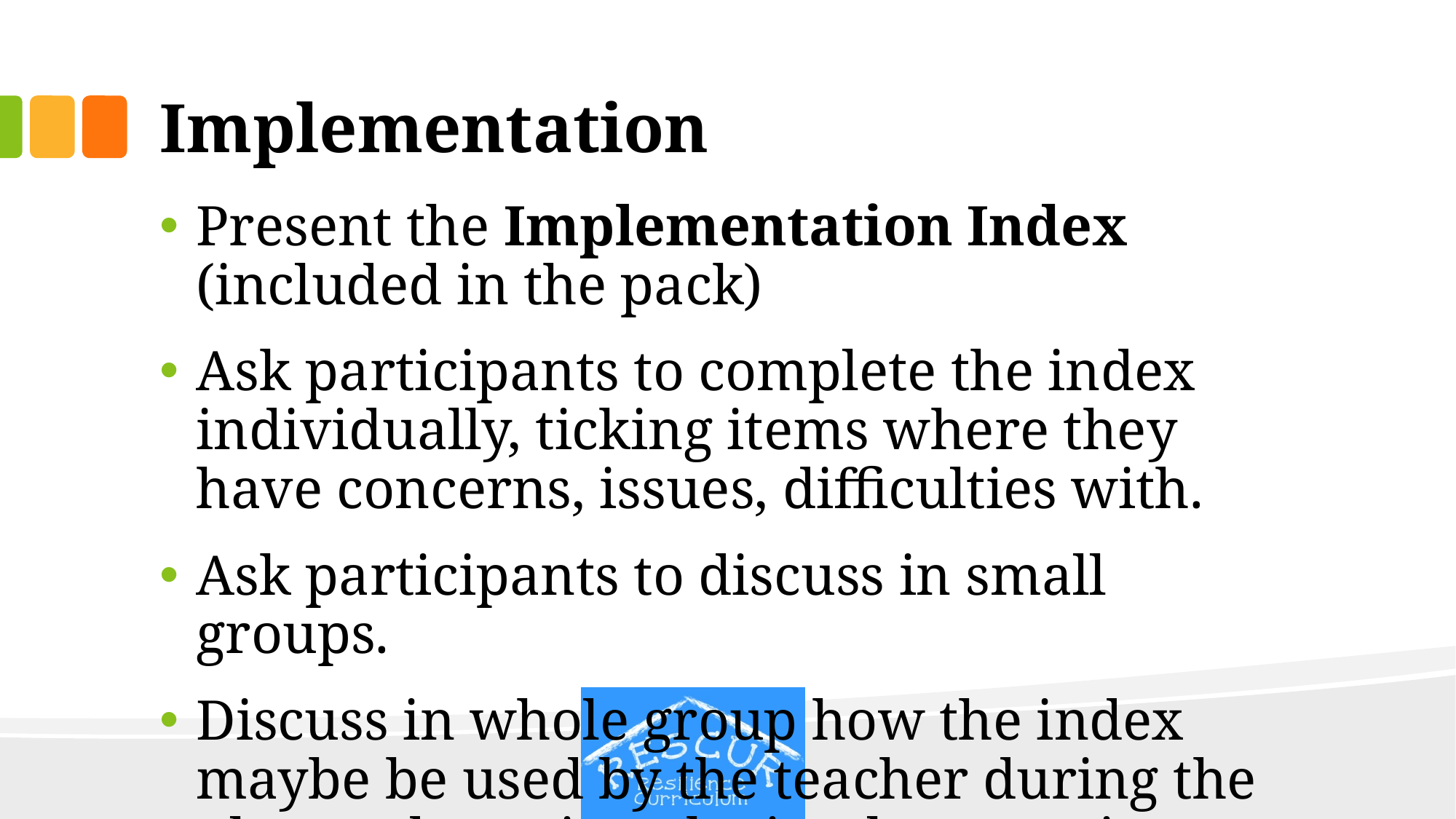

# Implementation
Present the Implementation Index (included in the pack)
Ask participants to complete the index individually, ticking items where they have concerns, issues, difficulties with.
Ask participants to discuss in small groups.
Discuss in whole group how the index maybe be used by the teacher during the plan and monitor the implementation